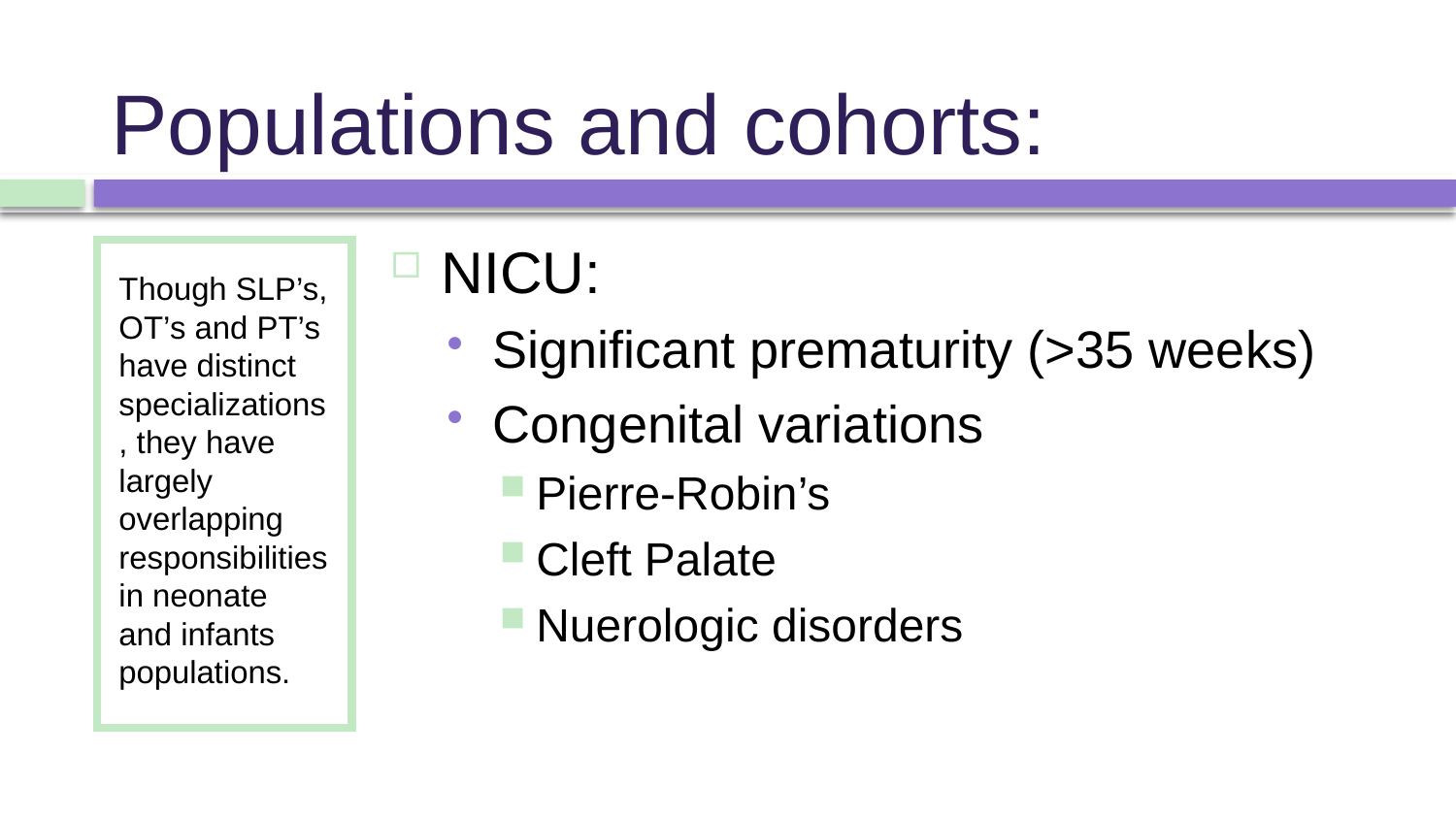

# Populations and cohorts:
NICU:
Significant prematurity (>35 weeks)
Congenital variations
Pierre-Robin’s
Cleft Palate
Nuerologic disorders
Though SLP’s, OT’s and PT’s have distinct specializations, they have largely overlapping responsibilities in neonate and infants  populations.